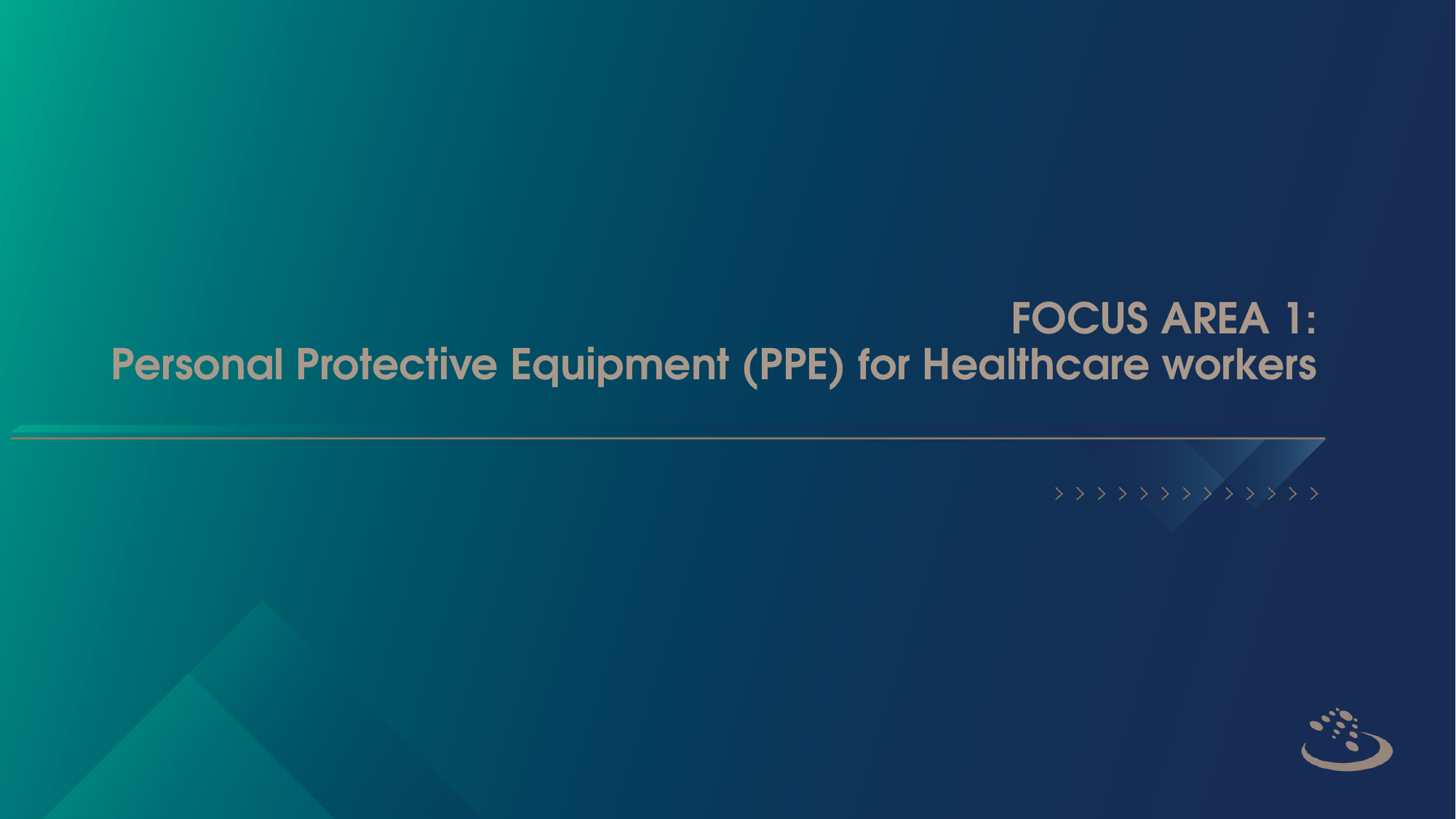

# FOCUS AREA 1: Personal Protective Equipment (PPE) for Healthcare workers